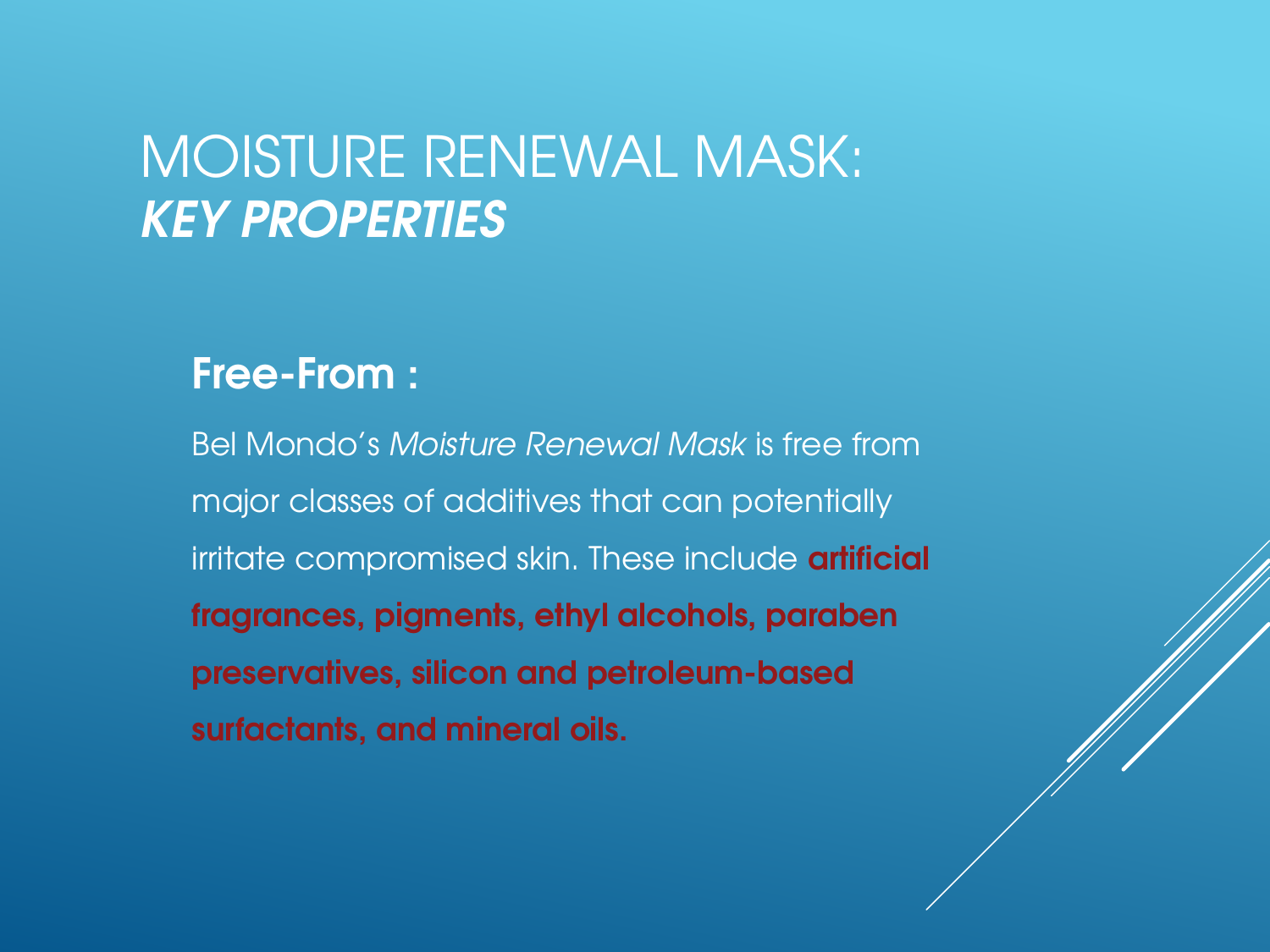

# Moisture Renewal Mask: key properties
Free-From :
Bel Mondo’s Moisture Renewal Mask is free from major classes of additives that can potentially irritate compromised skin. These include artificial fragrances, pigments, ethyl alcohols, paraben preservatives, silicon and petroleum-based surfactants, and mineral oils.